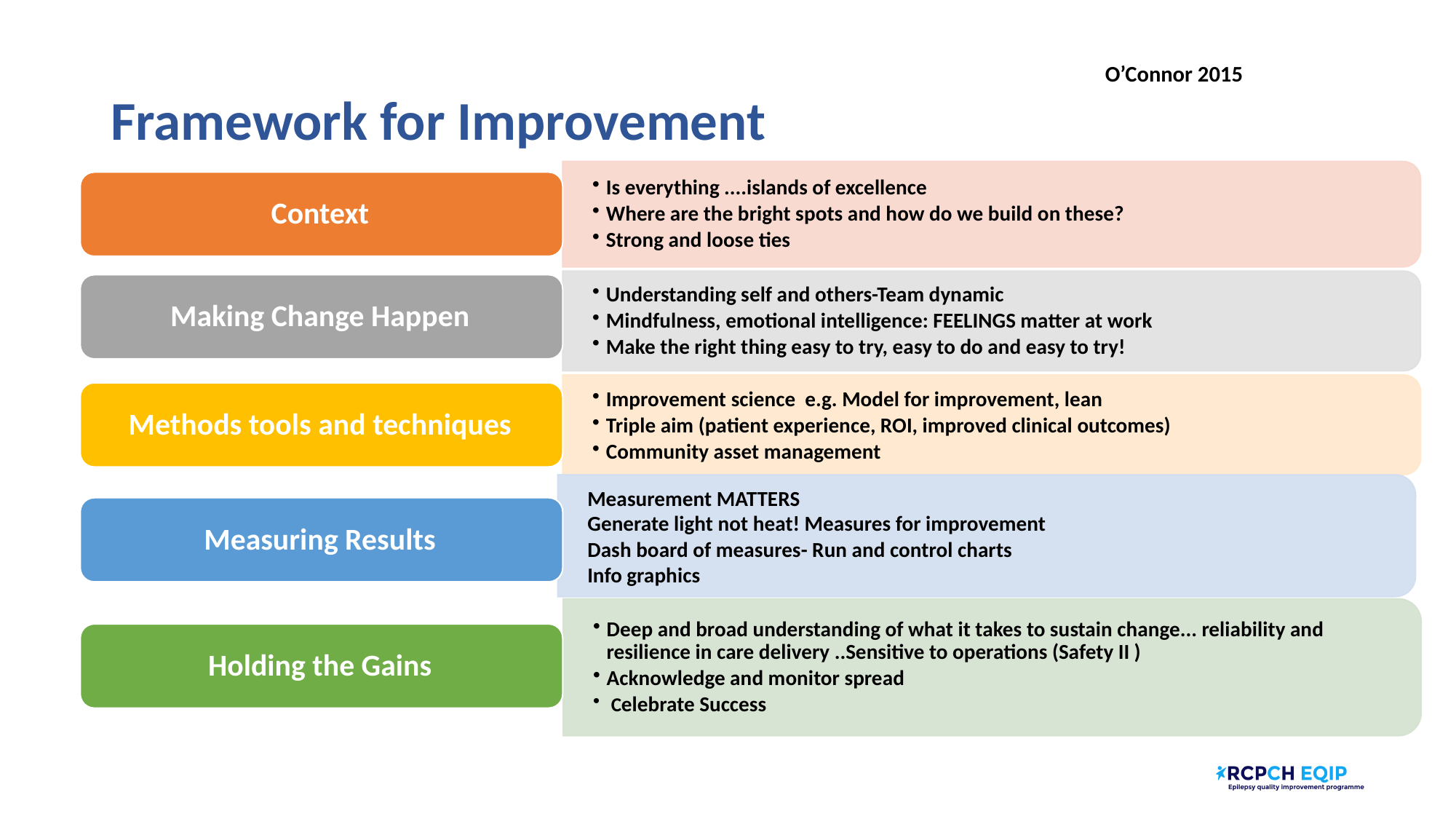

# Framework for Improvement
O’Connor 2015
Is everything ....islands of excellence
Where are the bright spots and how do we build on these?
Strong and loose ties
Context
Understanding self and others-Team dynamic
Mindfulness, emotional intelligence: FEELINGS matter at work
Make the right thing easy to try, easy to do and easy to try!
Making Change Happen

Improvement science  e.g. Model for improvement, lean
Triple aim (patient experience, ROI, improved clinical outcomes)
Community asset management

Methods tools and techniques
Measurement MATTERS
Generate light not heat! Measures for improvement
Dash board of measures- Run and control charts
Info graphics
Measuring Results
Deep and broad understanding of what it takes to sustain change... reliability and resilience in care delivery ..Sensitive to operations (Safety II )
Acknowledge and monitor spread
 Celebrate Success
Holding the Gains